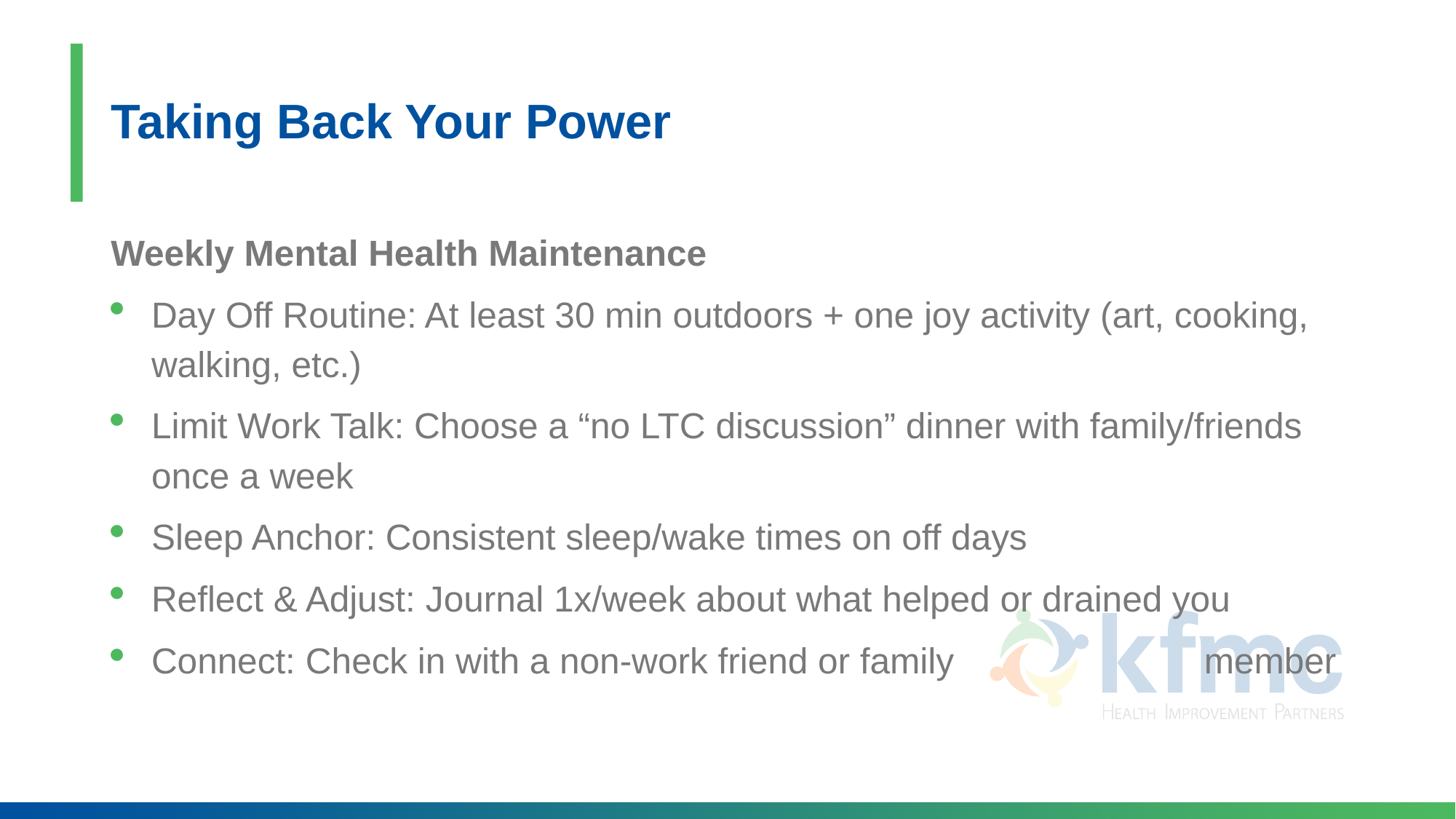

# Taking Back Your Power
Weekly Mental Health Maintenance
Day Off Routine: At least 30 min outdoors + one joy activity (art, cooking, walking, etc.)
Limit Work Talk: Choose a “no LTC discussion” dinner with family/friends once a week
Sleep Anchor: Consistent sleep/wake times on off days
Reflect & Adjust: Journal 1x/week about what helped or drained you
Connect: Check in with a non-work friend or family                         member